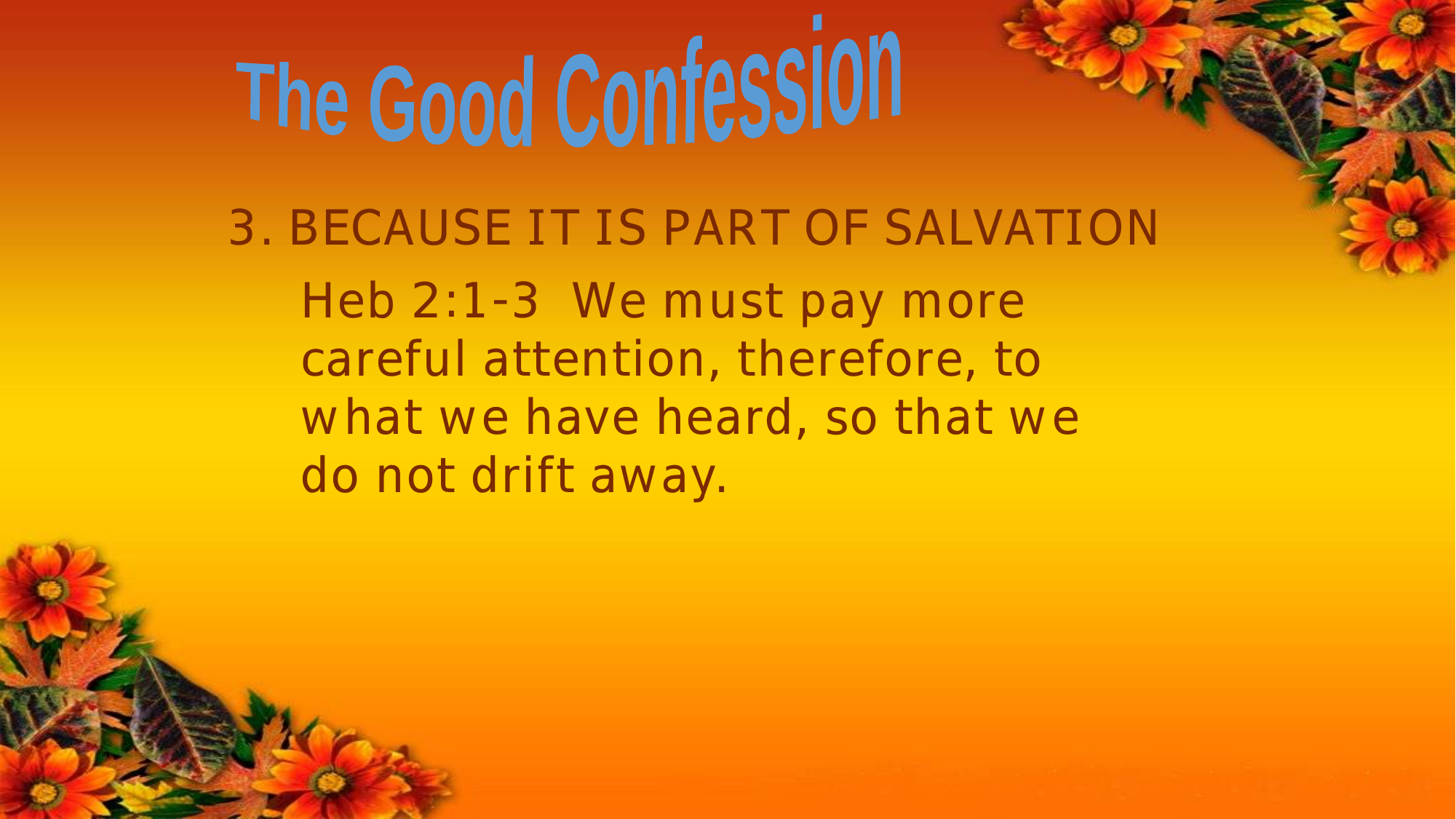

The Good Confession
3. BECAUSE IT IS PART OF SALVATION
Heb 2:1-3  We must pay more careful attention, therefore, to what we have heard, so that we do not drift away.